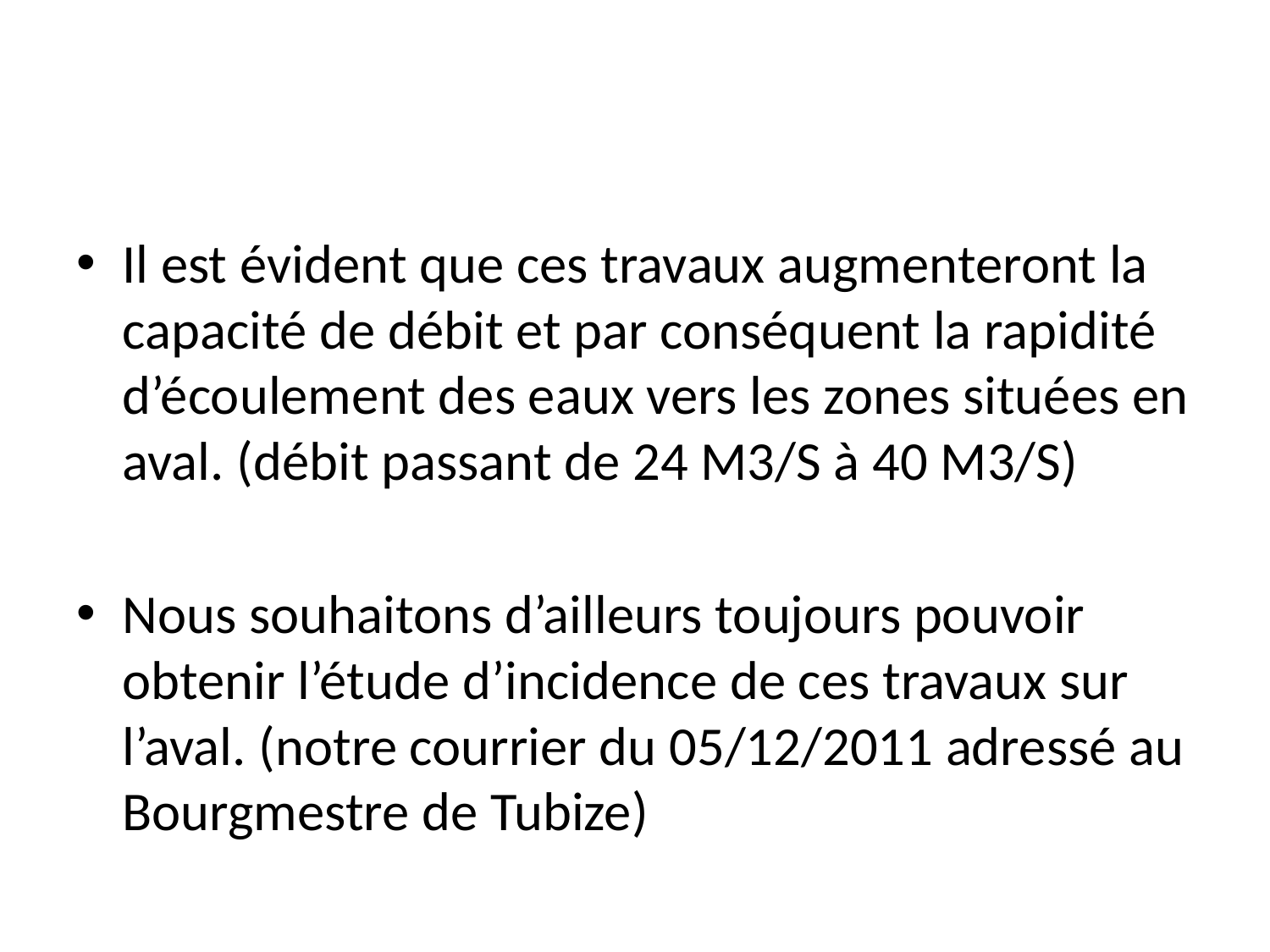

#
Il est évident que ces travaux augmenteront la capacité de débit et par conséquent la rapidité d’écoulement des eaux vers les zones situées en aval. (débit passant de 24 M3/S à 40 M3/S)

Nous souhaitons d’ailleurs toujours pouvoir obtenir l’étude d’incidence de ces travaux sur l’aval. (notre courrier du 05/12/2011 adressé au Bourgmestre de Tubize)